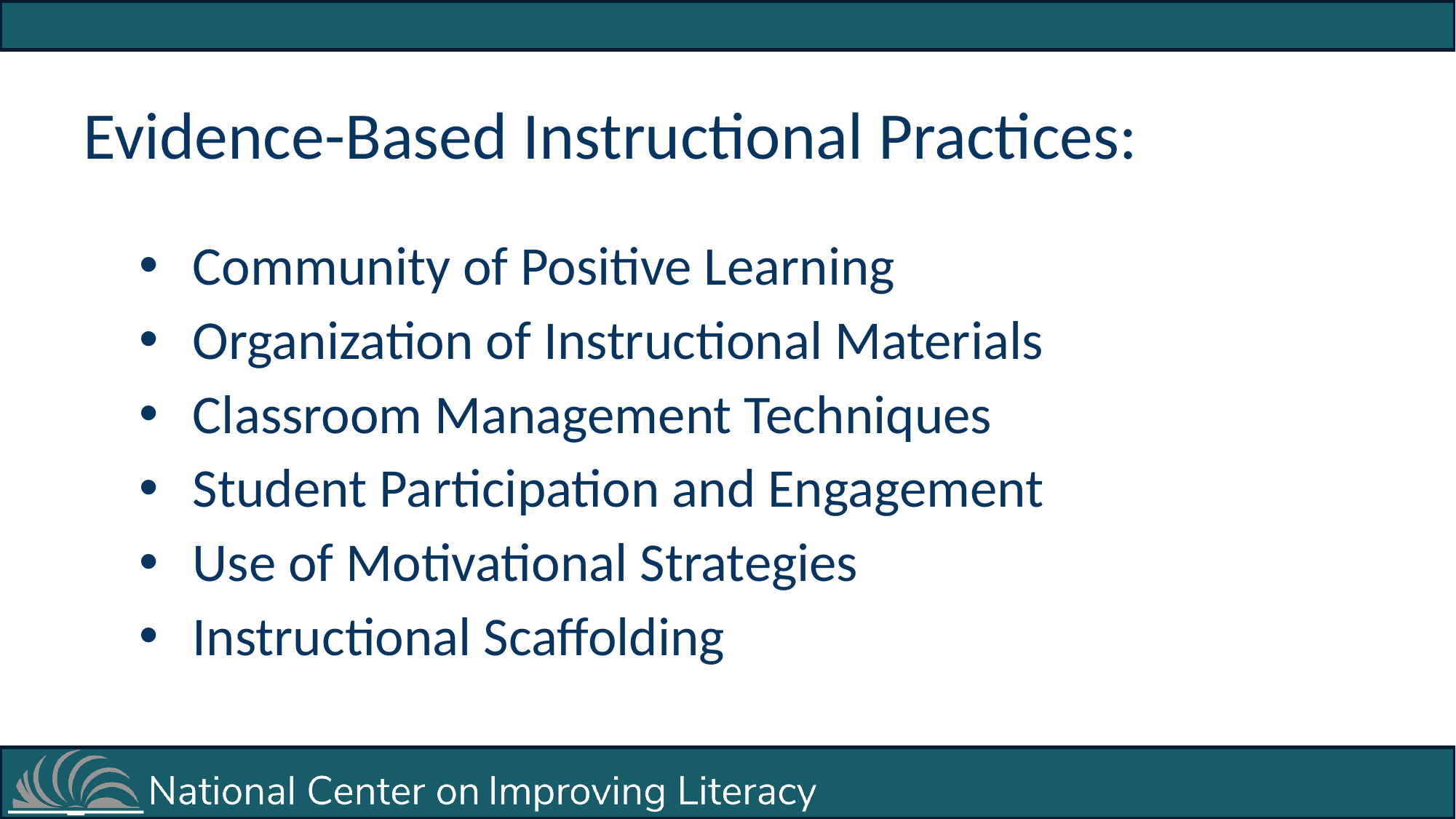

# Evidence-Based Instructional Practices:
Community of Positive Learning
Organization of Instructional Materials
Classroom Management Techniques
Student Participation and Engagement
Use of Motivational Strategies
Instructional Scaffolding